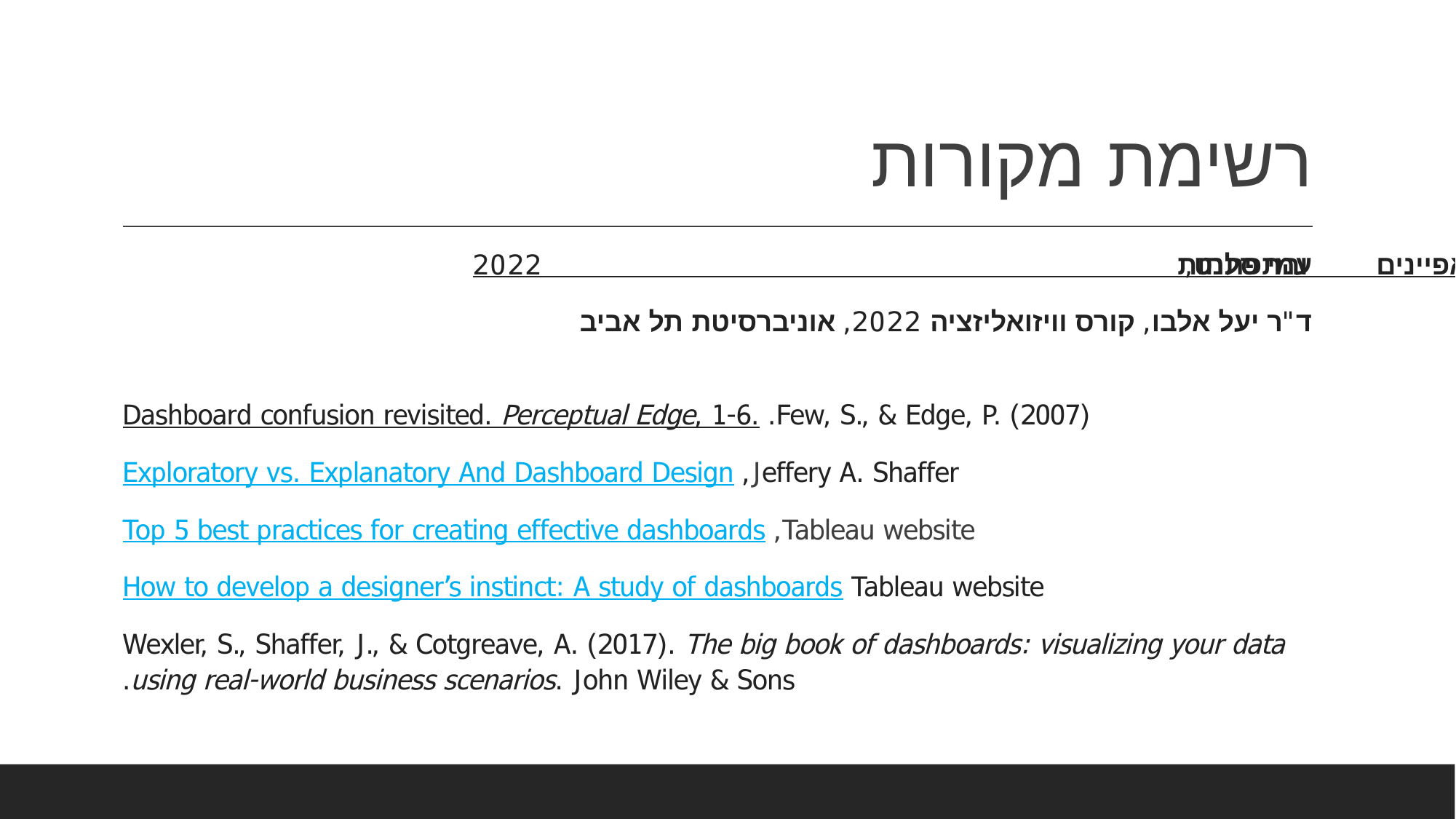

# רשימת מקורות
עמי סלנט, דשבורדים דיגיטליים לאומיים : מאפיינים והתפתחות 2022
ד"ר יעל אלבו, קורס וויזואליזציה 2022, אוניברסיטת תל אביב
Few, S., & Edge, P. (2007). Dashboard confusion revisited. Perceptual Edge, 1-6.
Jeffery A. Shaffer, Exploratory vs. Explanatory And Dashboard Design
Tableau website, Top 5 best practices for creating effective dashboards
Tableau website How to develop a designer’s instinct: A study of dashboards
Wexler, S., Shaffer, J., & Cotgreave, A. (2017). The big book of dashboards: visualizing your data using real-world business scenarios. John Wiley & Sons.
‏

‏